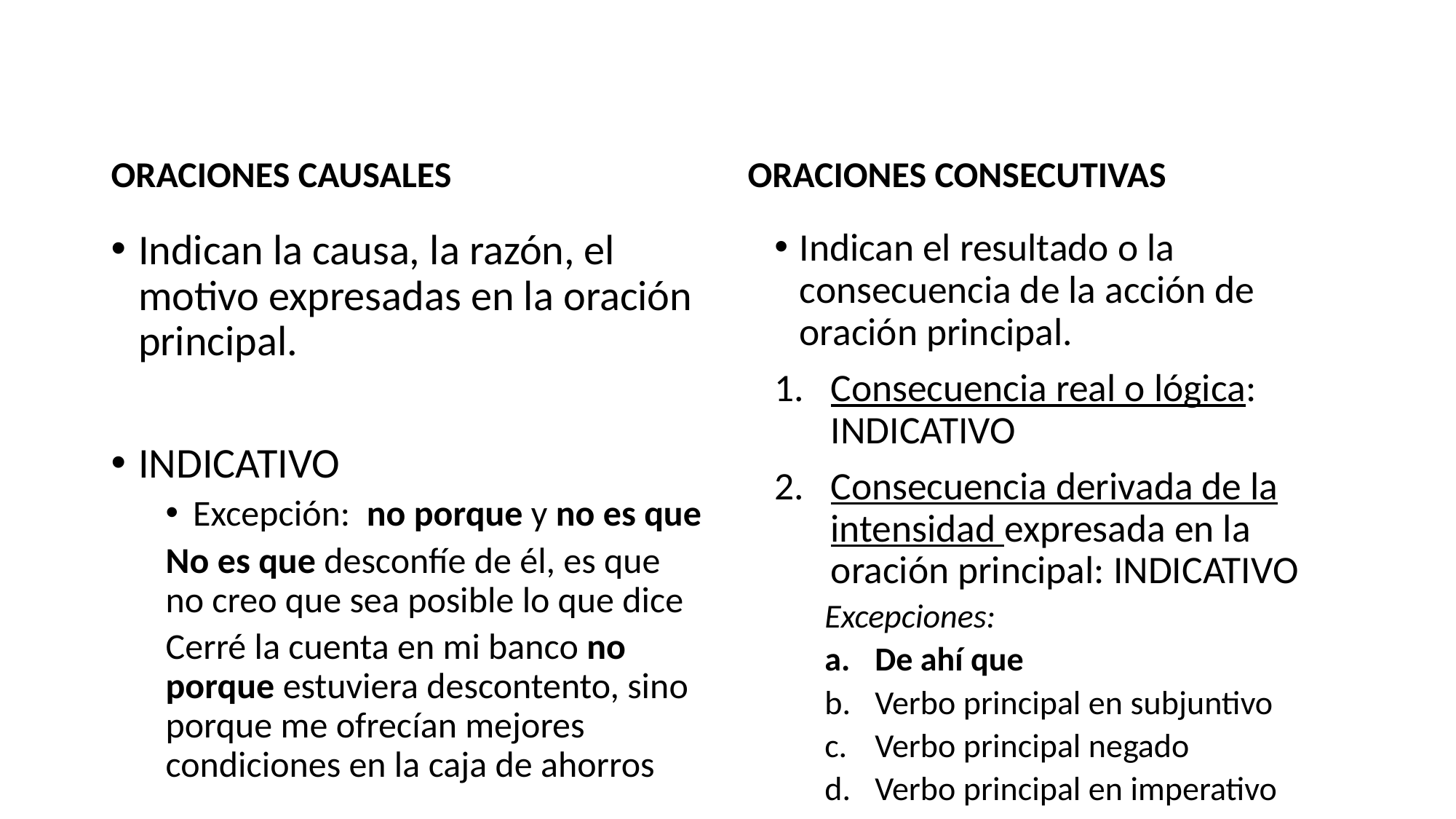

#
ORACIONES CONSECUTIVAS
ORACIONES CAUSALES
Indican la causa, la razón, el motivo expresadas en la oración principal.

INDICATIVO
Excepción:  no porque y no es que
No es que desconfíe de él, es que no creo que sea posible lo que dice
Cerré la cuenta en mi banco no porque estuviera descontento, sino porque me ofrecían mejores condiciones en la caja de ahorros
Indican el resultado o la consecuencia de la acción de oración principal.
Consecuencia real o lógica: INDICATIVO
Consecuencia derivada de la intensidad expresada en la oración principal: INDICATIVO
Excepciones:
De ahí que
Verbo principal en subjuntivo
Verbo principal negado
Verbo principal en imperativo